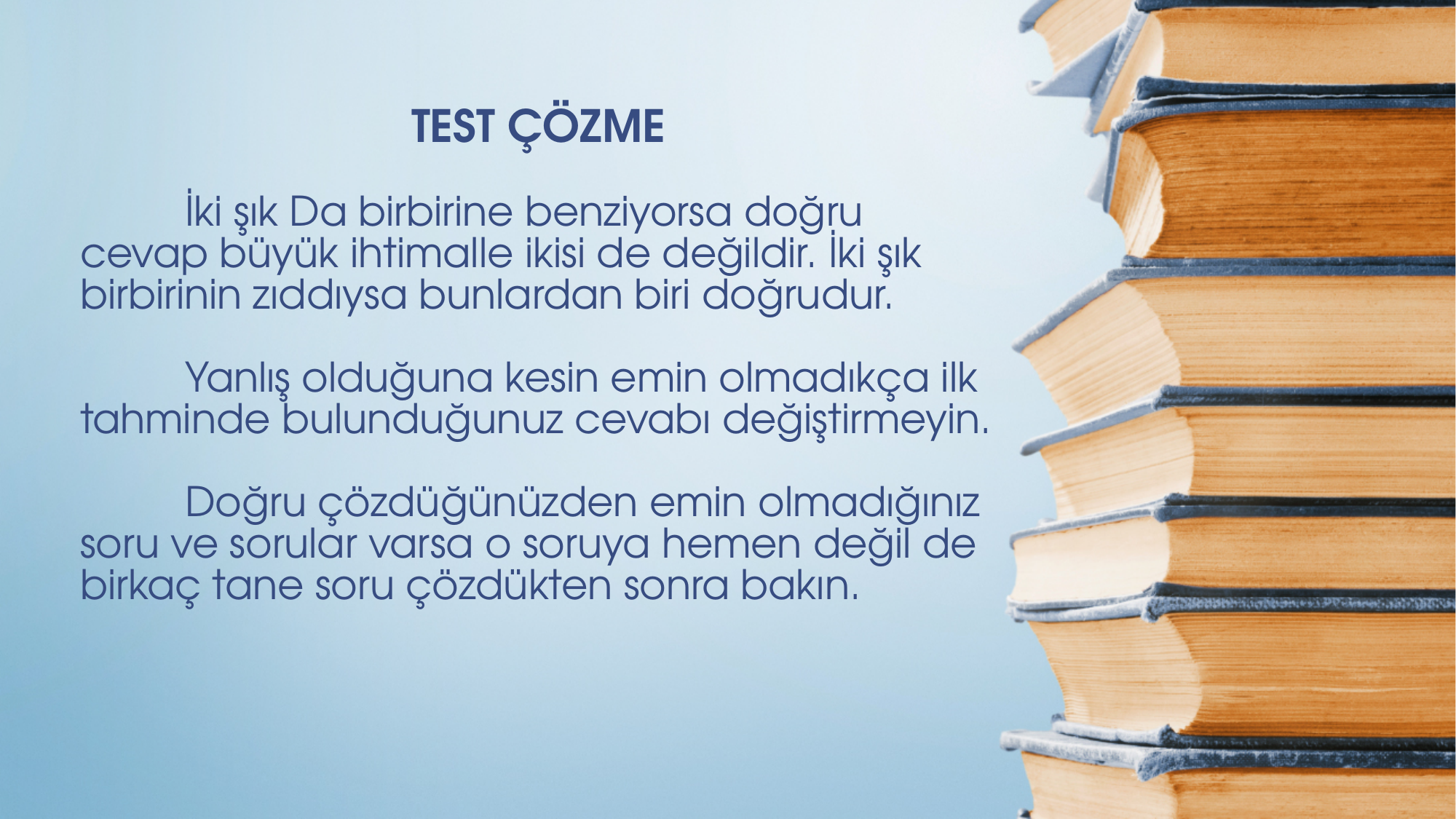

TEST ÇÖZME

# İki şık Da birbirine benziyorsa doğru cevap büyük ihtimalle ikisi de değildir. İki şık birbirinin zıddıysa bunlardan biri doğrudur. Yanlış olduğuna kesin emin olmadıkça ilk tahminde bulunduğunuz cevabı değiştirmeyin. Doğru çözdüğünüzden emin olmadığınız soru ve sorular varsa o soruya hemen değil de birkaç tane soru çözdükten sonra bakın.